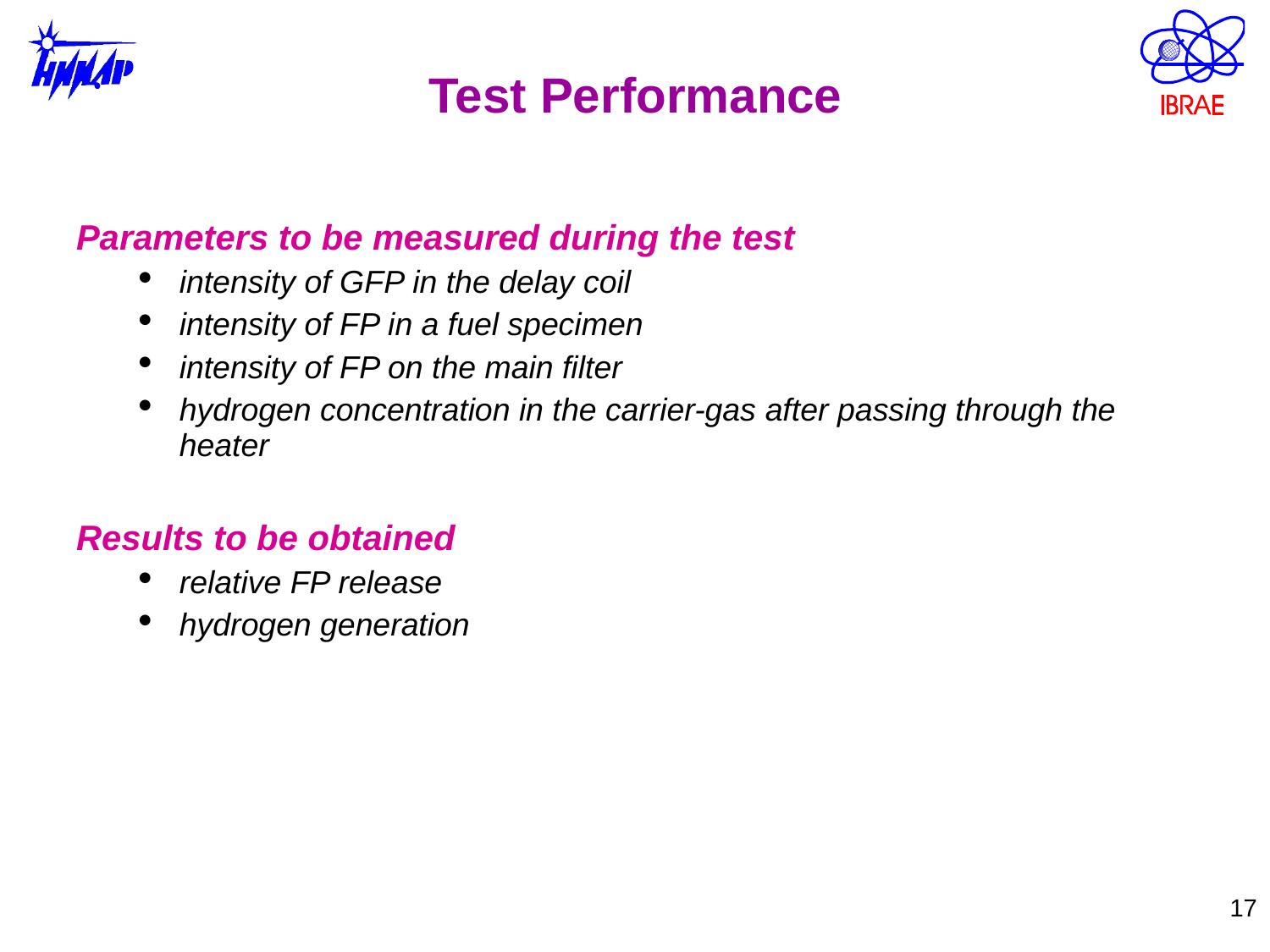

# Test Performance
Parameters to be measured during the test
intensity of GFP in the delay coil
intensity of FP in a fuel specimen
intensity of FP on the main filter
hydrogen concentration in the carrier-gas after passing through the heater

Results to be obtained
relative FP release
hydrogen generation

17